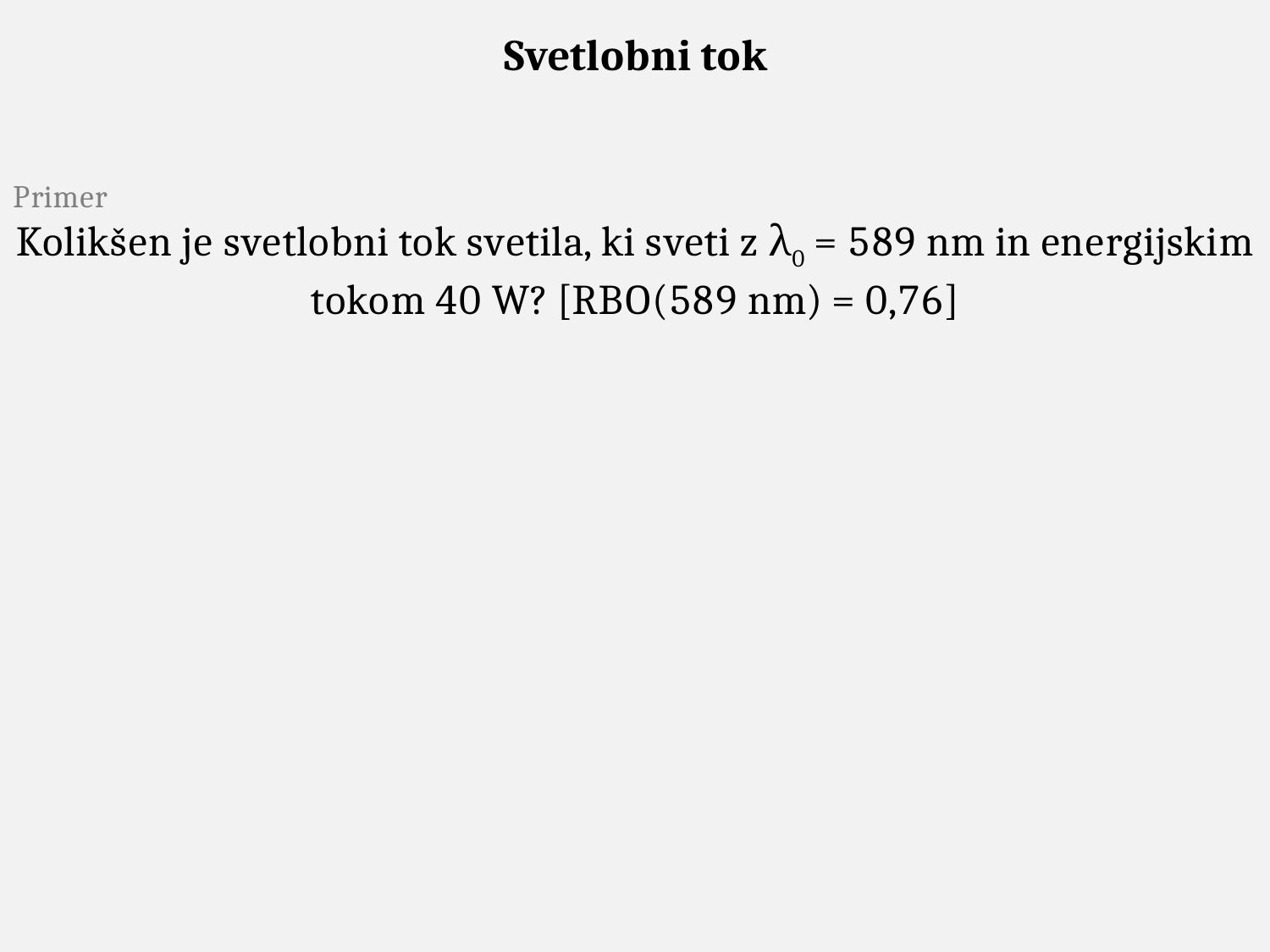

Svetlobni tok
Primer
Kolikšen je svetlobni tok svetila, ki sveti z λ0 = 589 nm in energijskim tokom 40 W? [RBO(589 nm) = 0,76]